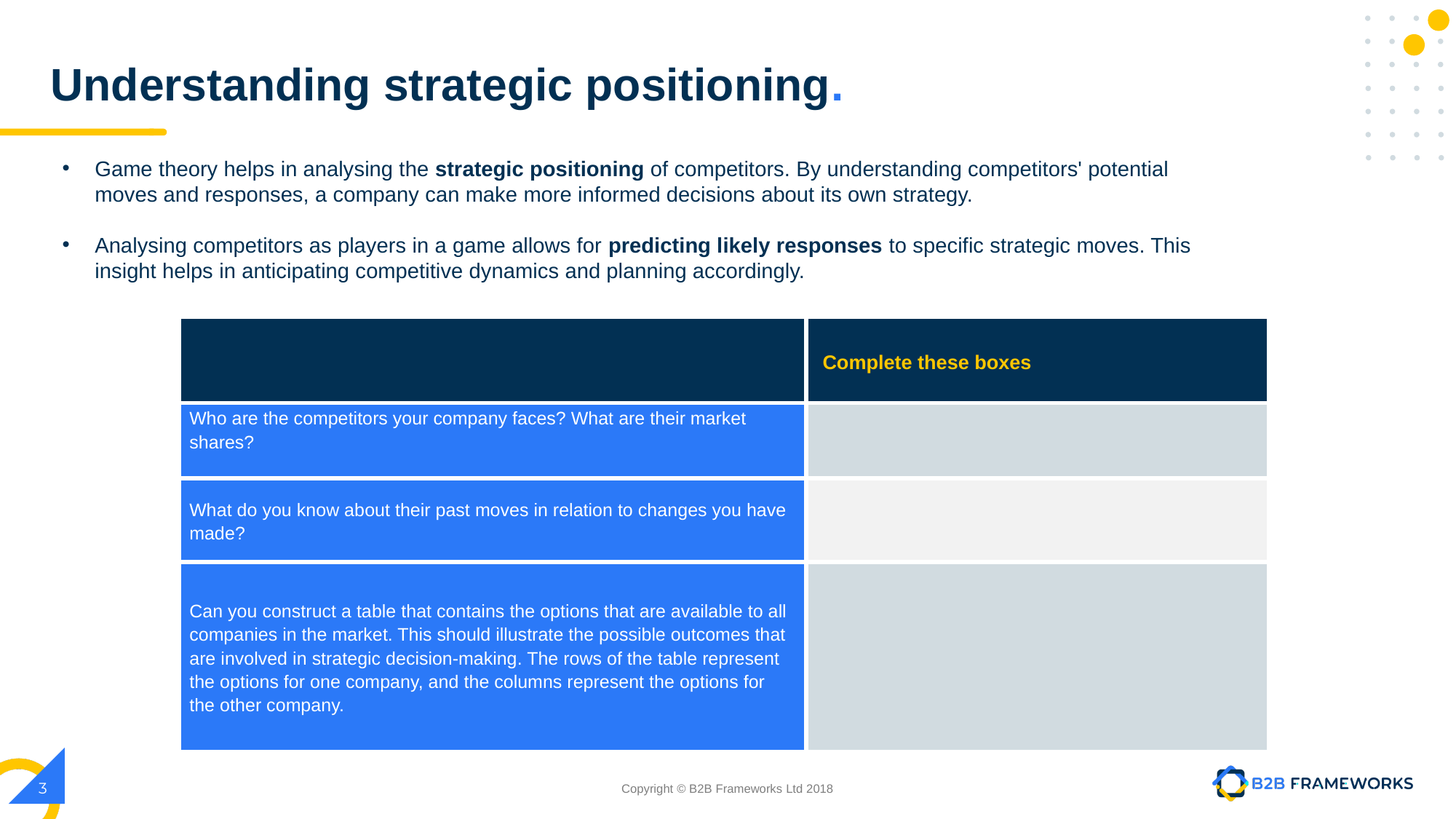

# Understanding strategic positioning.
Game theory helps in analysing the strategic positioning of competitors. By understanding competitors' potential moves and responses, a company can make more informed decisions about its own strategy.

Analysing competitors as players in a game allows for predicting likely responses to specific strategic moves. This insight helps in anticipating competitive dynamics and planning accordingly.
|  | Complete these boxes |
| --- | --- |
| Who are the competitors your company faces? What are their market shares? |  |
| What do you know about their past moves in relation to changes you have made? |  |
| Can you construct a table that contains the options that are available to all companies in the market. This should illustrate the possible outcomes that are involved in strategic decision-making. The rows of the table represent the options for one company, and the columns represent the options for the other company. |  |
3
Copyright © B2B Frameworks Ltd 2018